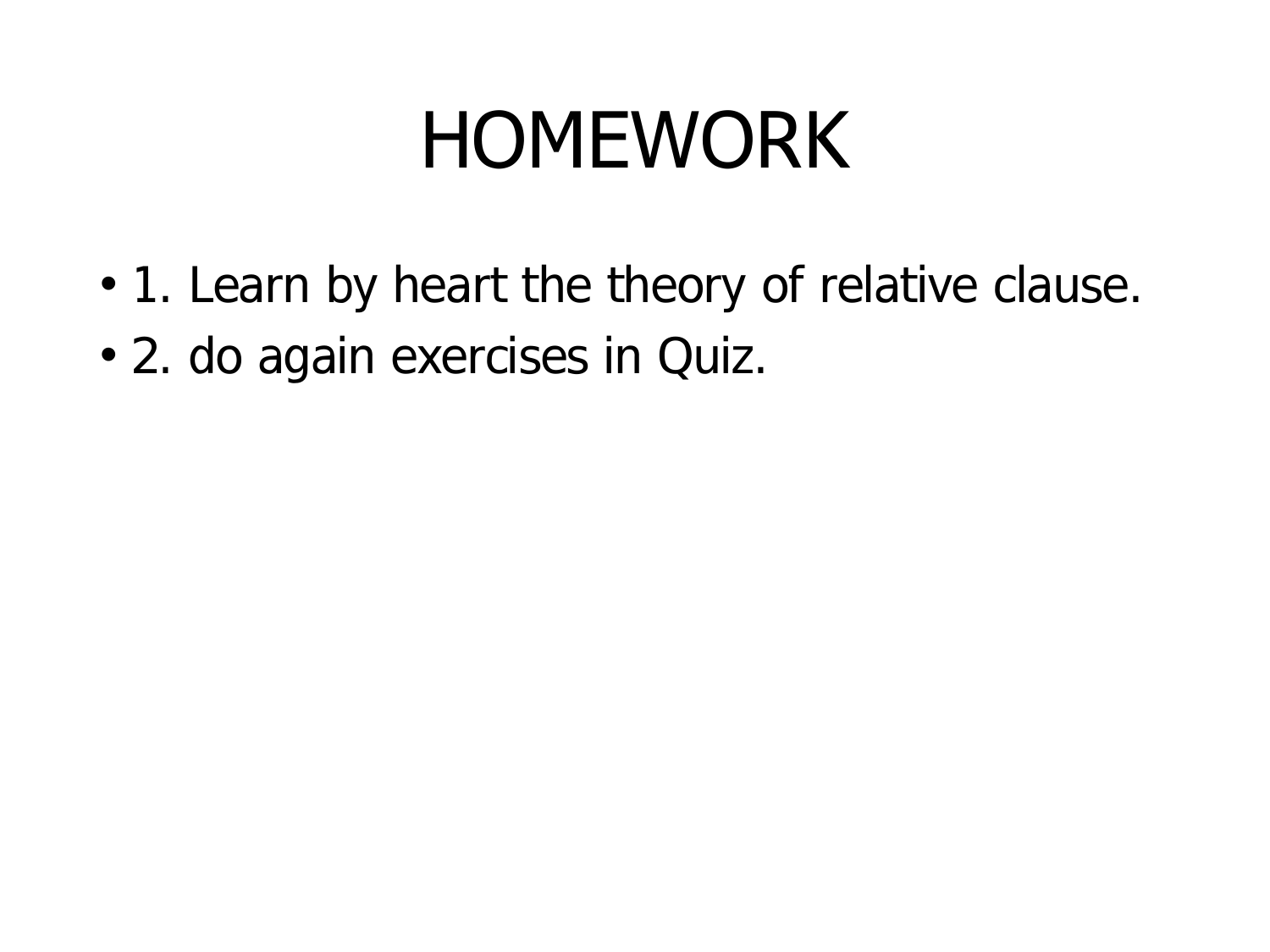

# HOMEWORK
1. Learn by heart the theory of relative clause.
2. do again exercises in Quiz.